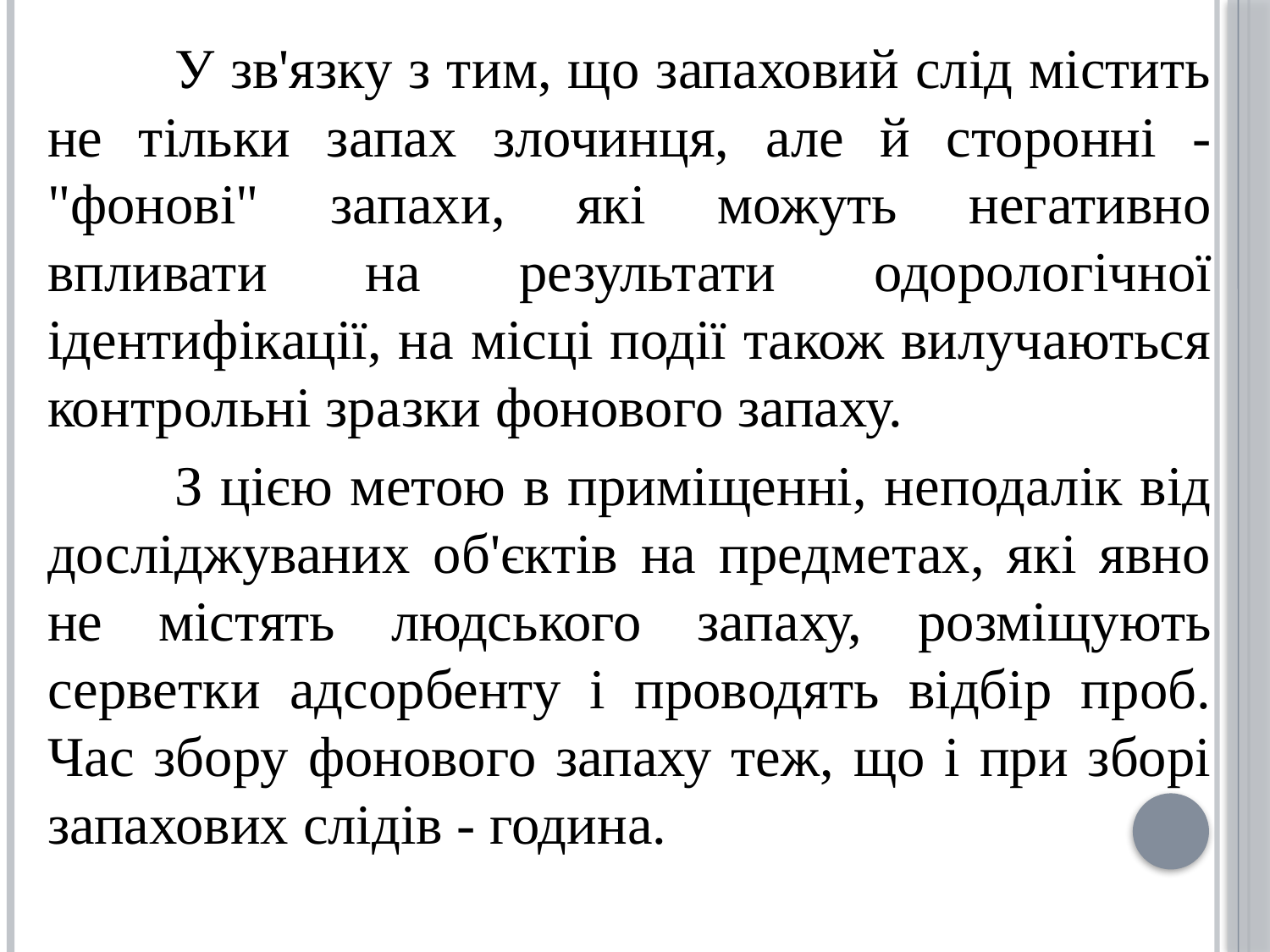

У зв'язку з тим, що запаховий слід містить не тільки запах злочинця, але й сторонні - "фонові" запахи, які можуть негативно впливати на результати одорологічної ідентифікації, на місці події також вилучаються контрольні зразки фонового запаху.
	З цією метою в приміщенні, неподалік від досліджуваних об'єктів на предметах, які явно не містять людського запаху, розміщують серветки адсорбенту і проводять відбір проб. Час збору фонового запаху теж, що і при зборі запахових слідів - година.